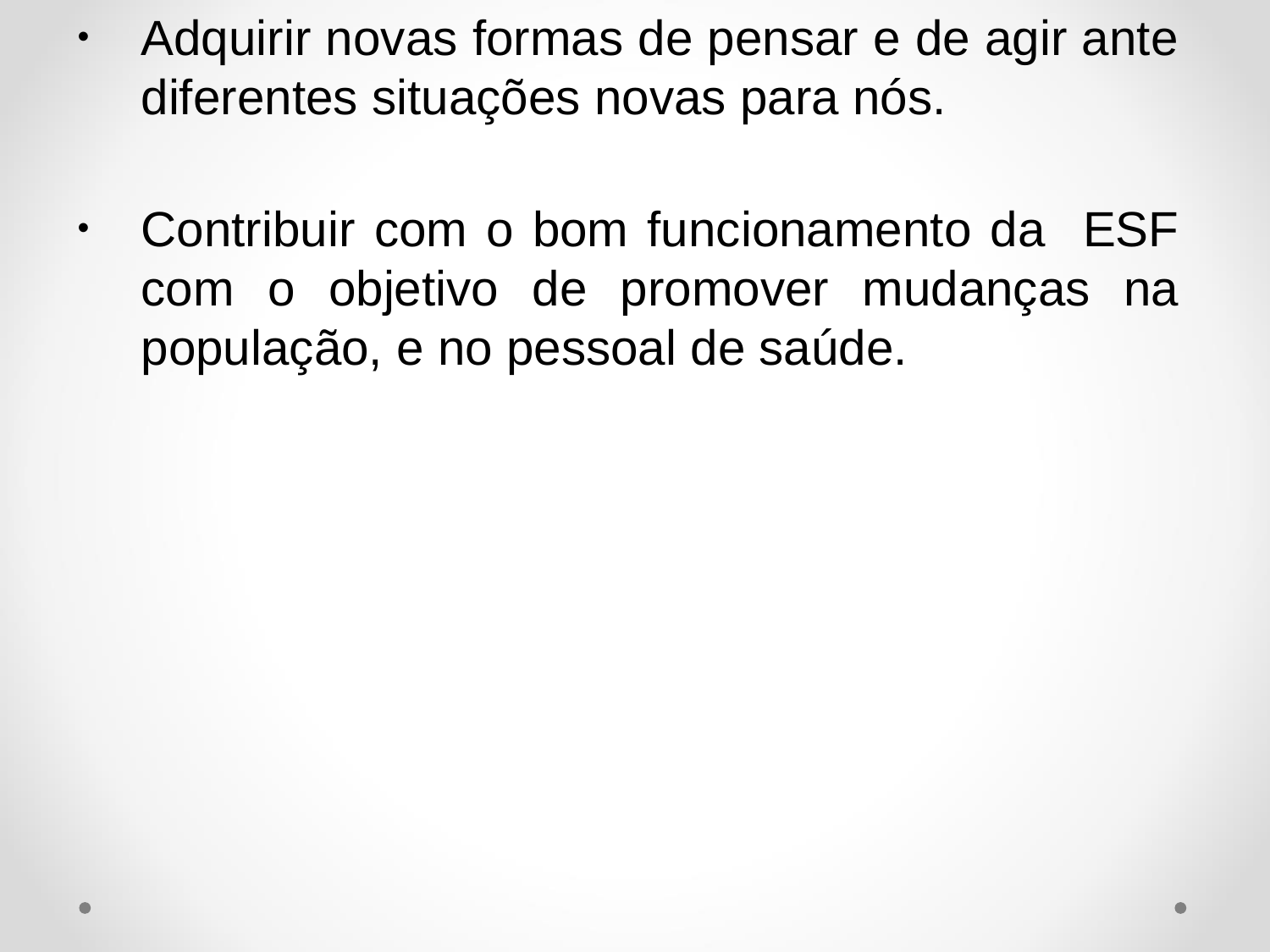

Adquirir novas formas de pensar e de agir ante diferentes situações novas para nós.

Contribuir com o bom funcionamento da  ESF com o objetivo de promover mudanças na população, e no pessoal de saúde.